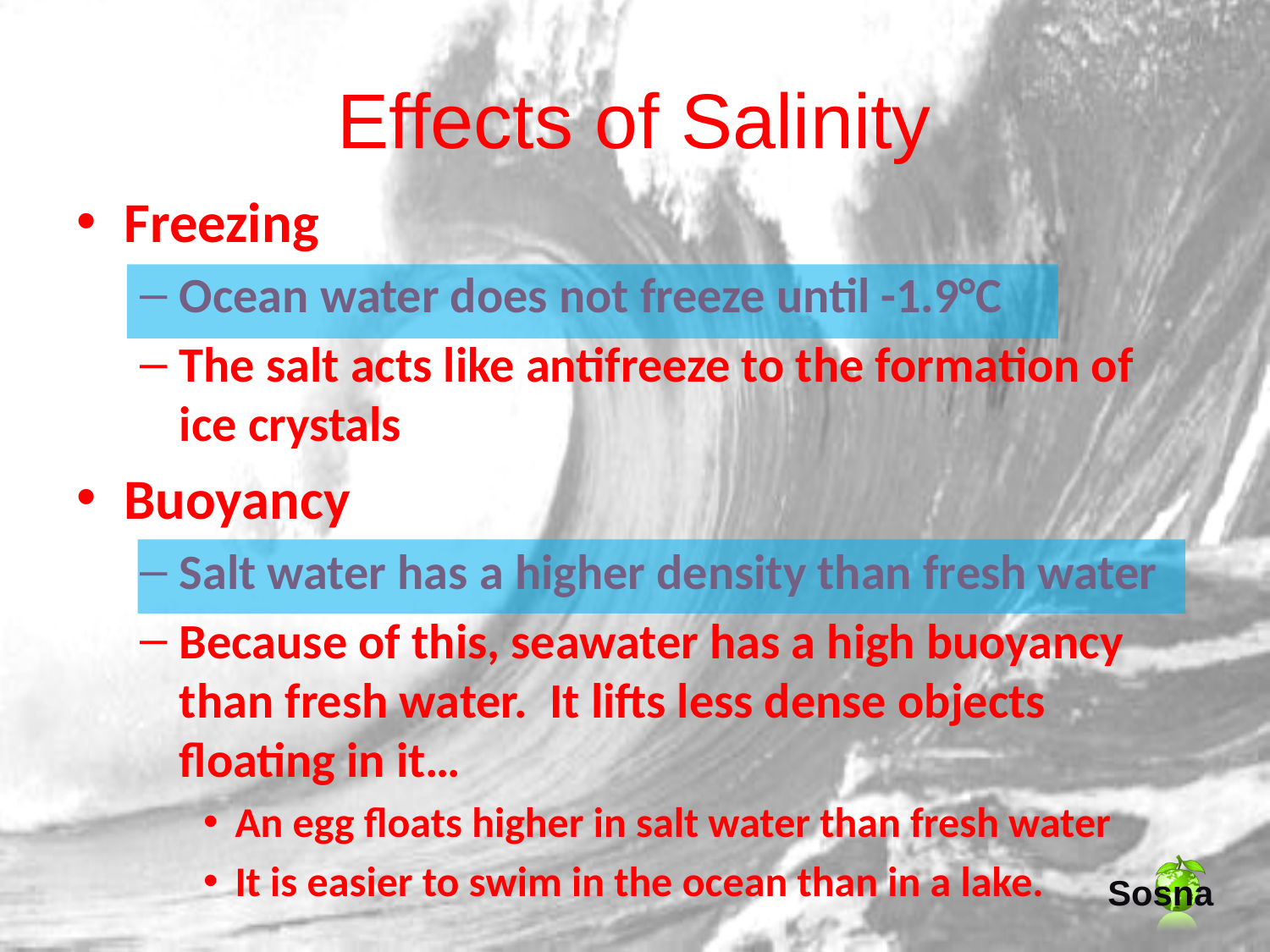

# Effects of Salinity
Freezing
Ocean water does not freeze until -1.9°C
The salt acts like antifreeze to the formation of ice crystals
Buoyancy
Salt water has a higher density than fresh water
Because of this, seawater has a high buoyancy than fresh water.  It lifts less dense objects floating in it…
An egg floats higher in salt water than fresh water
It is easier to swim in the ocean than in a lake.